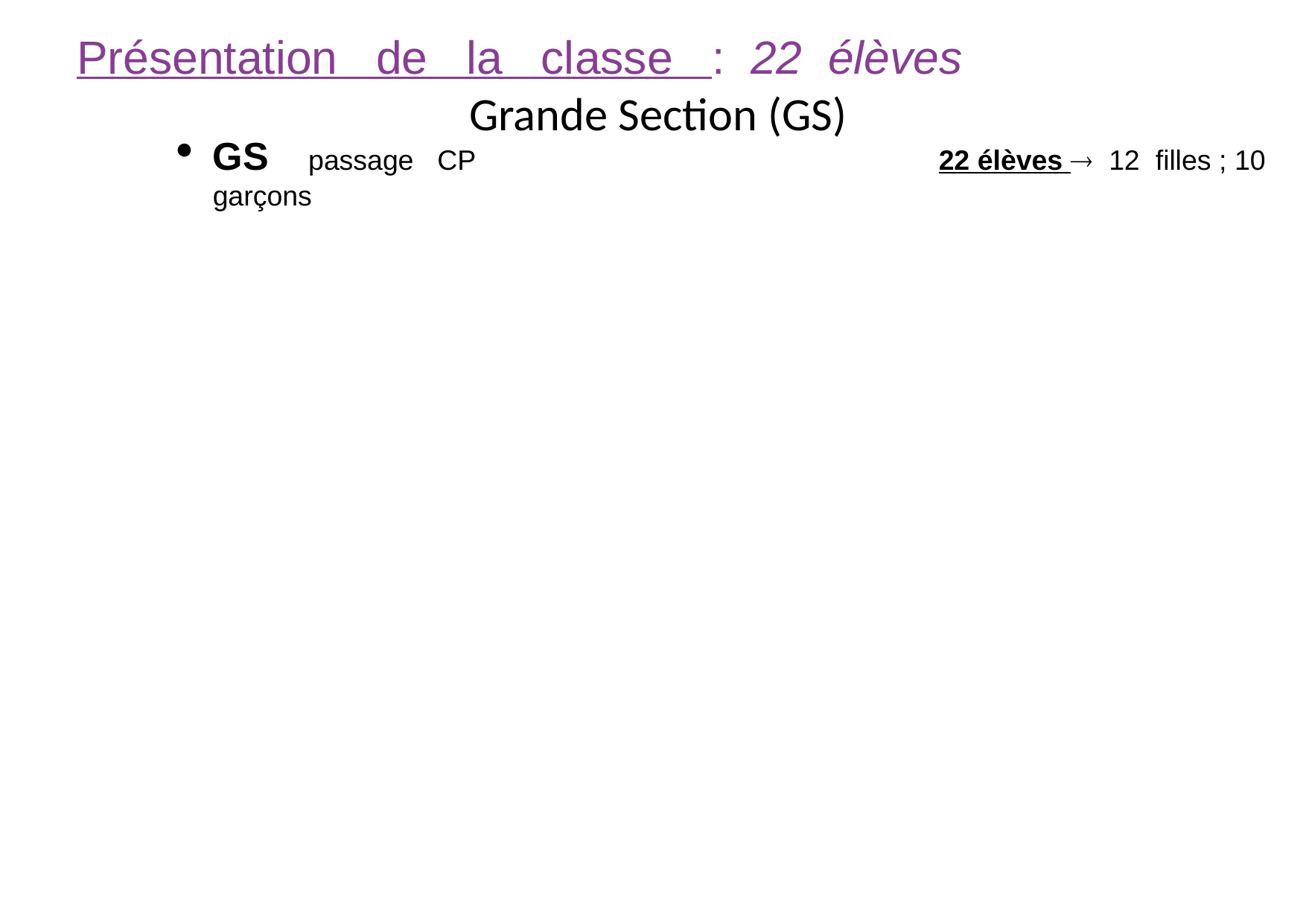

Présentation   de   la   classe   :  22  élèves
 Grande Section (GS)
GS     passage   CP				             22 élèves →  12  filles ; 10  garçons